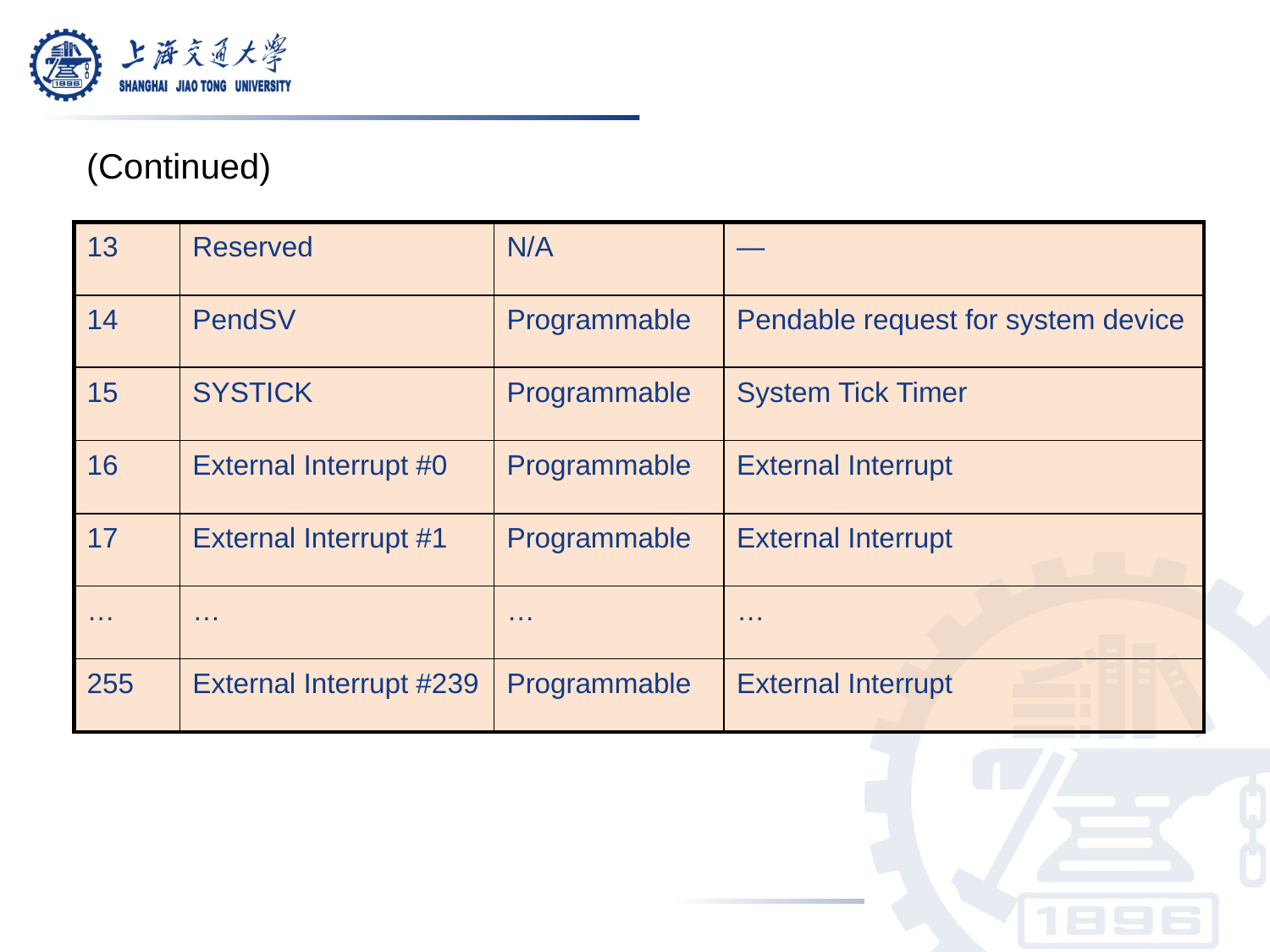

(Continued)
| 13 | Reserved | N/A | — |
| --- | --- | --- | --- |
| 14 | PendSV | Programmable | Pendable request for system device |
| 15 | SYSTICK | Programmable | System Tick Timer |
| 16 | External Interrupt #0 | Programmable | External Interrupt |
| 17 | External Interrupt #1 | Programmable | External Interrupt |
| … | … | … | … |
| 255 | External Interrupt #239 | Programmable | External Interrupt |